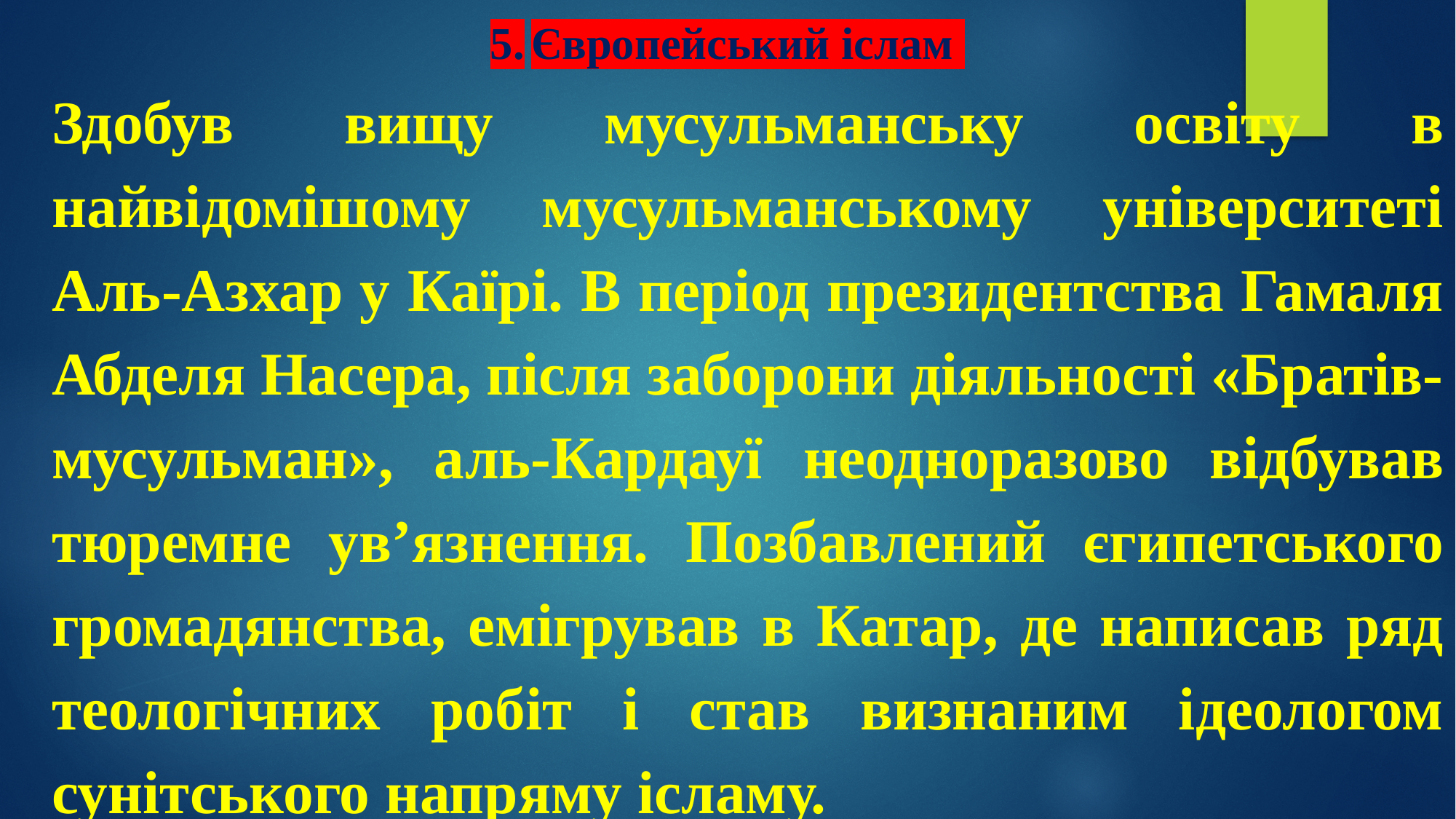

# 5.	Європейський іслам
Здобув вищу мусульманську освіту в найвідомішому мусульманському університеті Аль-Азхар у Каїрі. В період президентства Гамаля Абделя Насера, після заборони діяльності «Братів-мусульман», аль-Кардауї неодноразово відбував тюремне ув’язнення. Позбавлений єгипетського громадянства, емігрував в Катар, де написав ряд теологічних робіт і став визнаним ідеологом сунітського напряму ісламу.